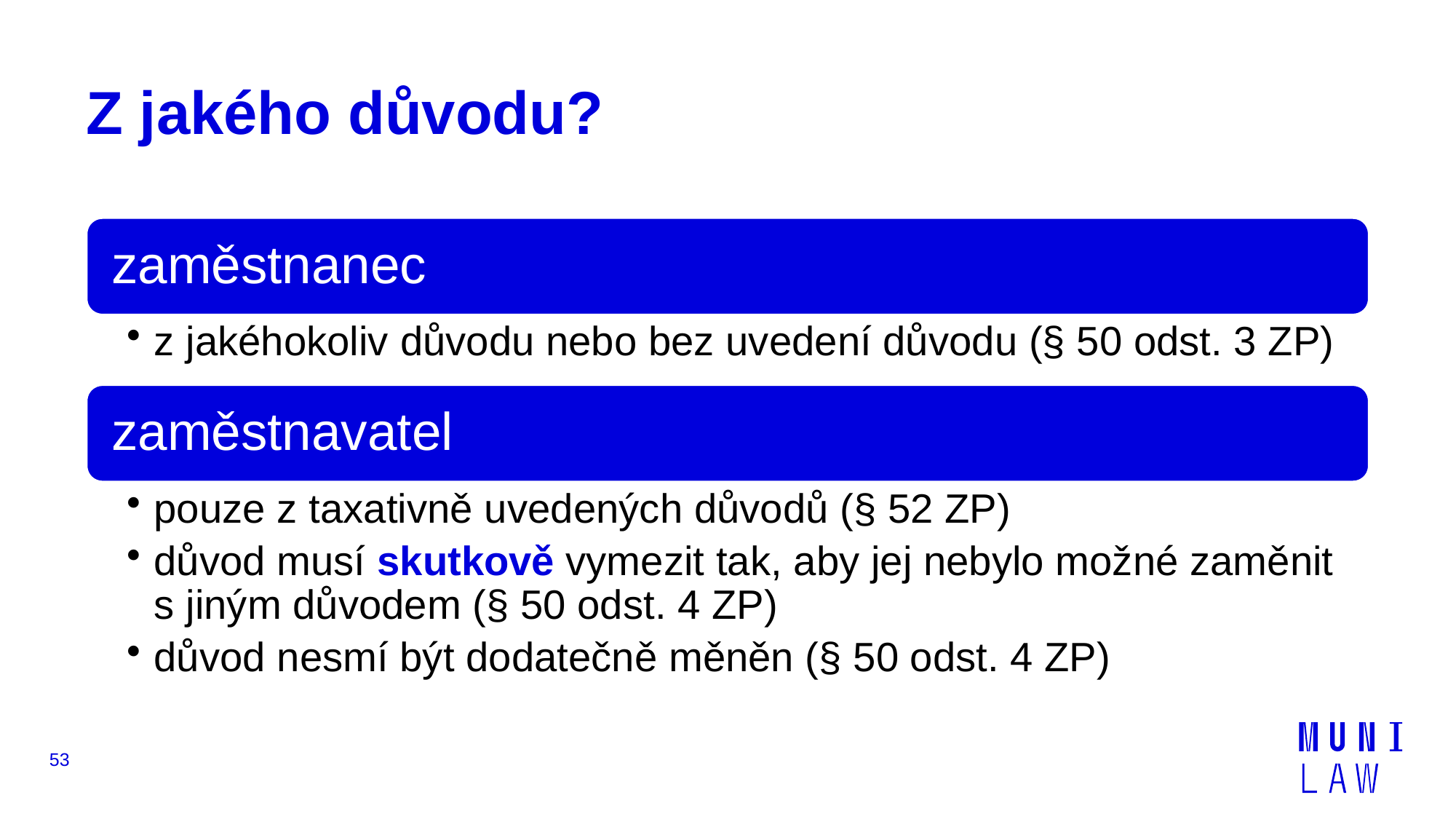

# Z jakého důvodu?
zaměstnanec
z jakéhokoliv důvodu nebo bez uvedení důvodu (§ 50 odst. 3 ZP)
zaměstnavatel
pouze z taxativně uvedených důvodů (§ 52 ZP)
důvod musí skutkově vymezit tak, aby jej nebylo možné zaměnit s jiným důvodem (§ 50 odst. 4 ZP)
důvod nesmí být dodatečně měněn (§ 50 odst. 4 ZP)
53